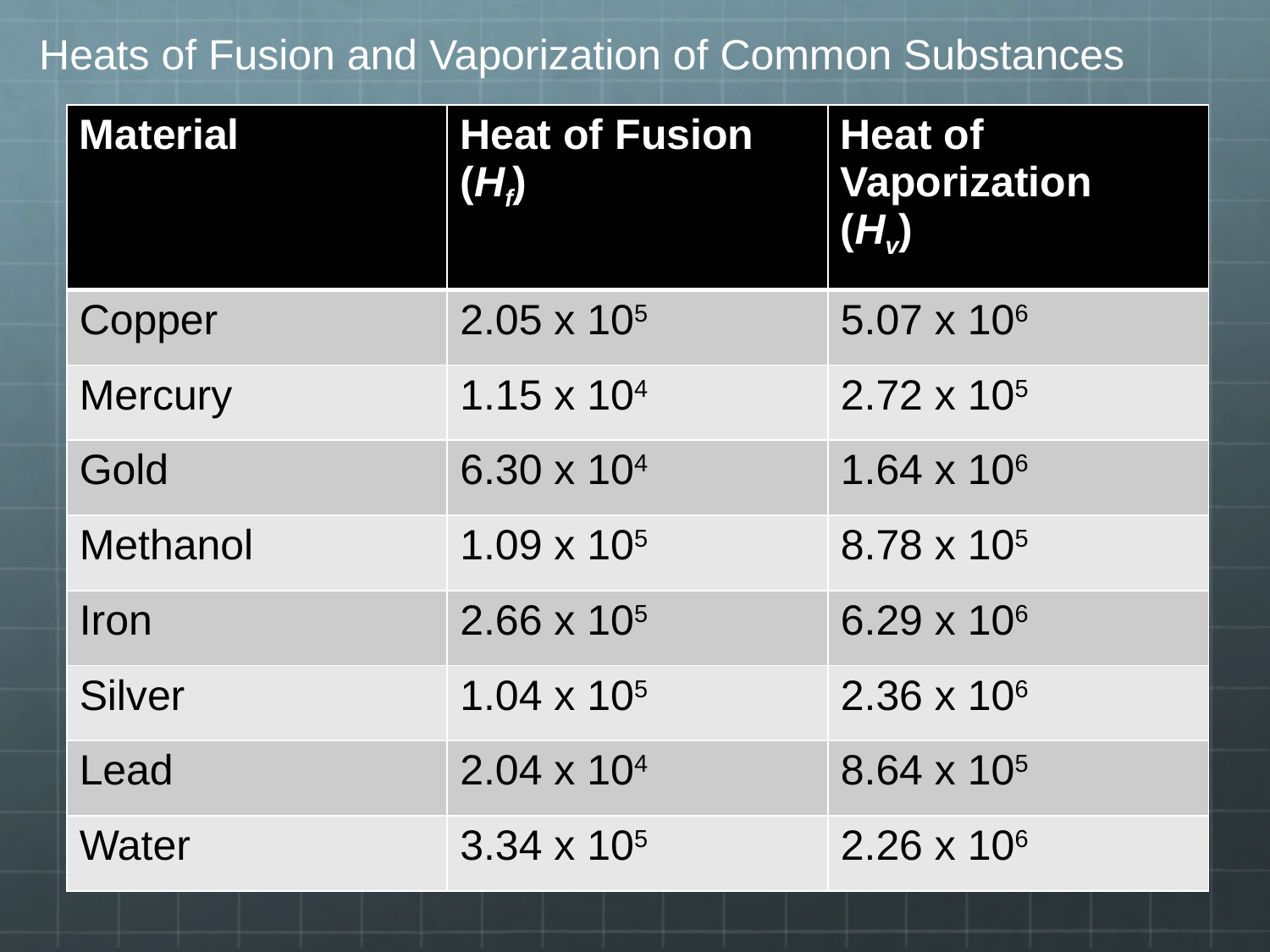

Heats of Fusion and Vaporization of Common Substances
| Material | Heat of Fusion (Hf) | Heat of Vaporization (Hv) |
| --- | --- | --- |
| Copper | 2.05 x 105 | 5.07 x 106 |
| Mercury | 1.15 x 104 | 2.72 x 105 |
| Gold | 6.30 x 104 | 1.64 x 106 |
| Methanol | 1.09 x 105 | 8.78 x 105 |
| Iron | 2.66 x 105 | 6.29 x 106 |
| Silver | 1.04 x 105 | 2.36 x 106 |
| Lead | 2.04 x 104 | 8.64 x 105 |
| Water | 3.34 x 105 | 2.26 x 106 |